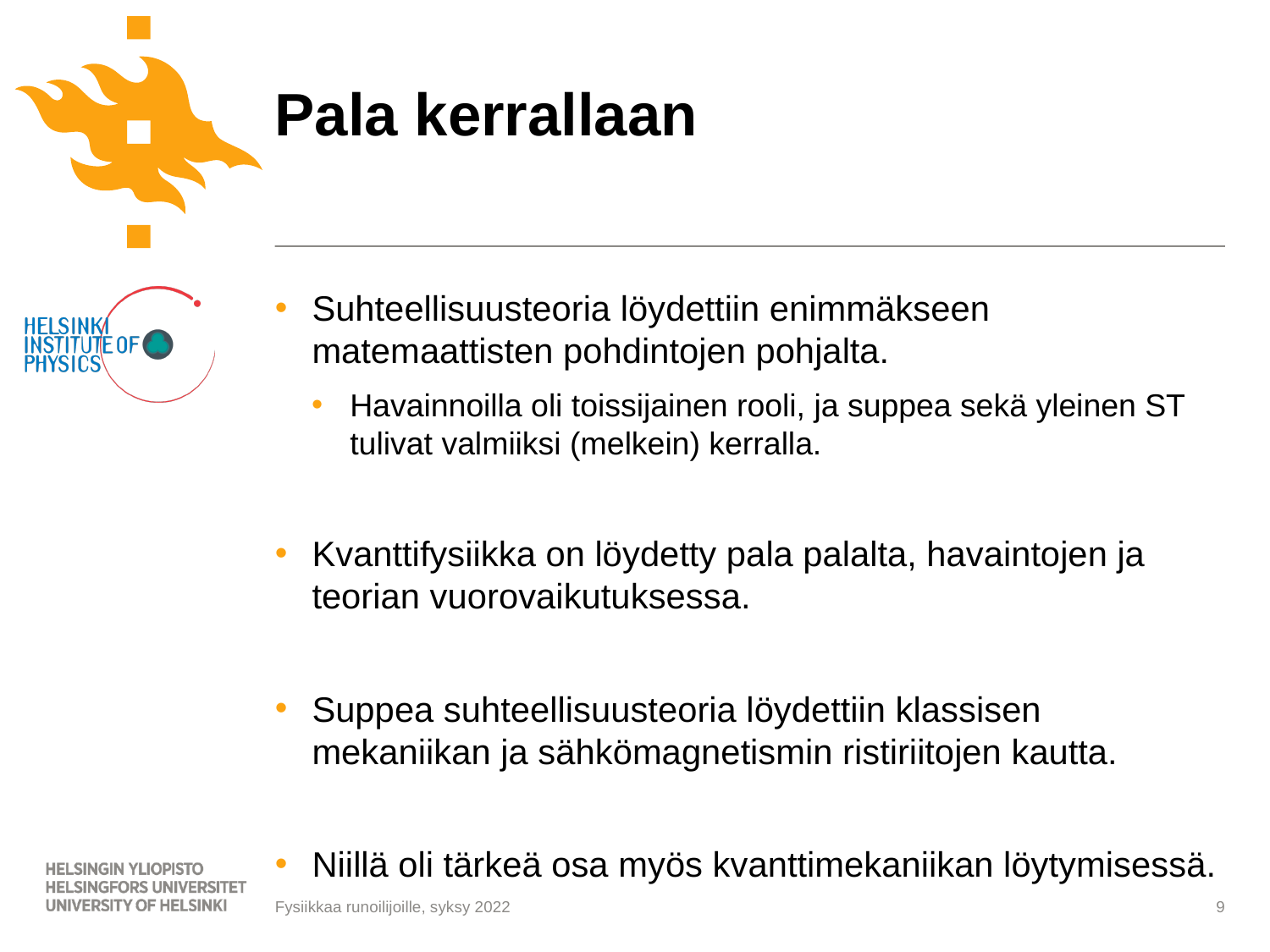

# Pala kerrallaan
Suhteellisuusteoria löydettiin enimmäkseen matemaattisten pohdintojen pohjalta.
Havainnoilla oli toissijainen rooli, ja suppea sekä yleinen ST tulivat valmiiksi (melkein) kerralla.

Kvanttifysiikka on löydetty pala palalta, havaintojen ja teorian vuorovaikutuksessa.

Suppea suhteellisuusteoria löydettiin klassisen mekaniikan ja sähkömagnetismin ristiriitojen kautta.

Niillä oli tärkeä osa myös kvanttimekaniikan löytymisessä.
9
Fysiikkaa runoilijoille, syksy 2022